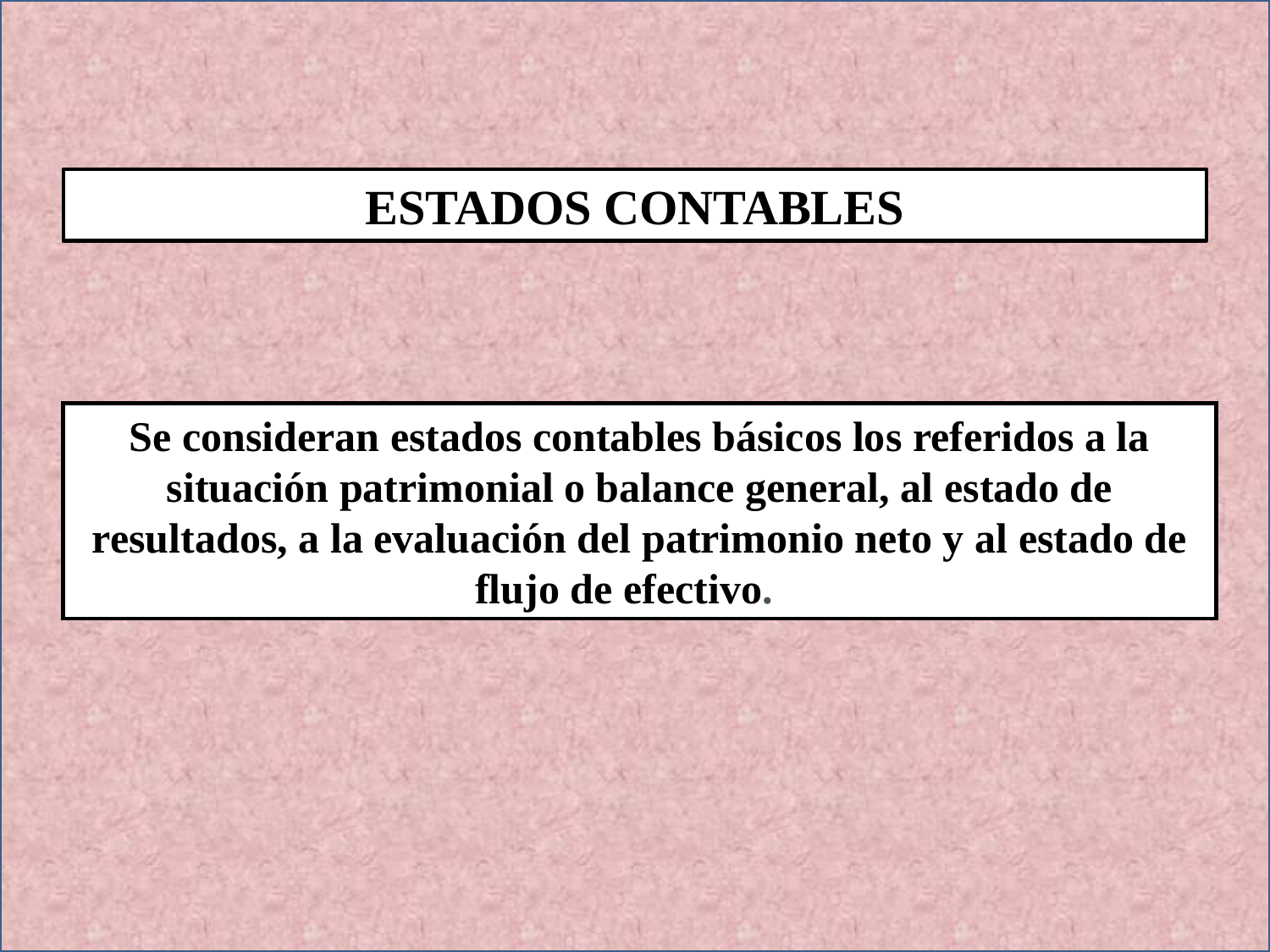

ESTADOS CONTABLES
Se consideran estados contables básicos los referidos a la situación patrimonial o balance general, al estado de resultados, a la evaluación del patrimonio neto y al estado de flujo de efectivo.